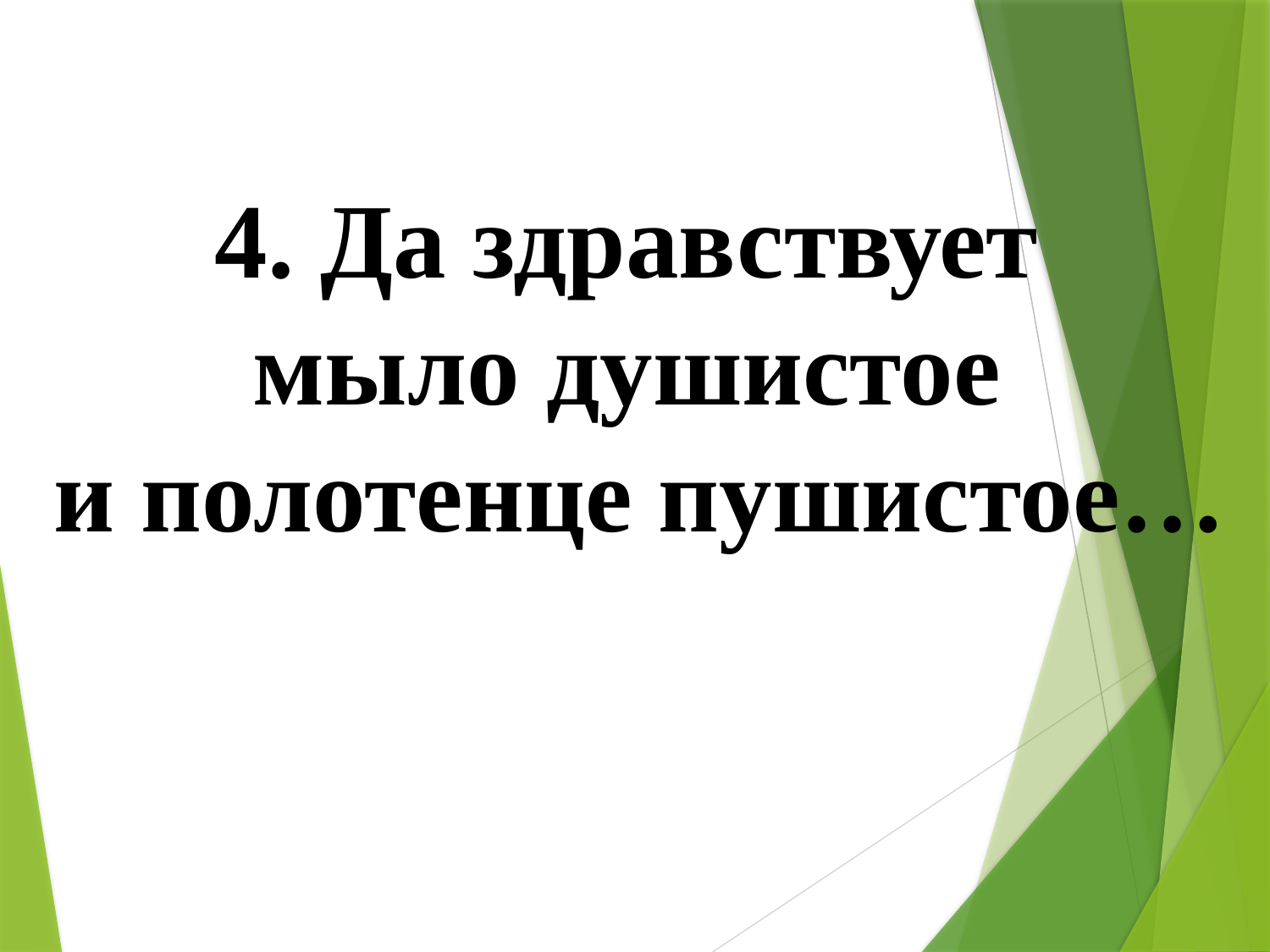

4. Да здравствует
мыло душистое
и полотенце пушистое…